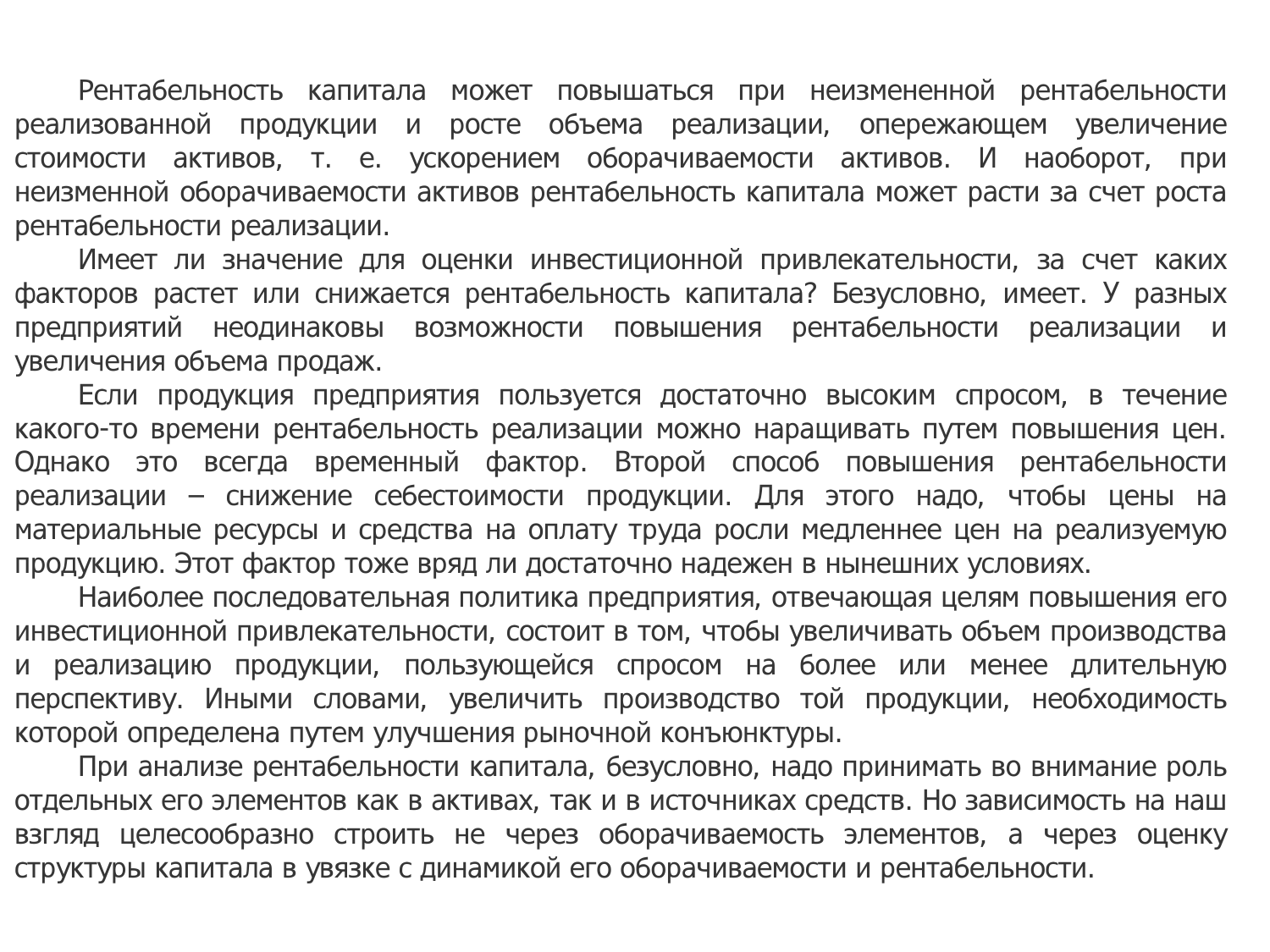

Рентабельность капитала может повышаться при неизмененной рентабельности реализованной продукции и росте объема реализации, опережающем увеличение стоимости активов, т. е. ускорением оборачиваемости активов. И наоборот, при неизменной оборачиваемости активов рентабельность капитала может расти за счет роста рентабельности реализации.
Имеет ли значение для оценки инвестиционной привлекательности, за счет каких факторов растет или снижается рентабельность капитала? Безусловно, имеет. У разных предприятий неодинаковы возможности повышения рентабельности реализации и увеличения объема продаж.
Если продукция предприятия пользуется достаточно высоким спросом, в течение какого-то времени рентабельность реализации можно наращивать путем повышения цен. Однако это всегда временный фактор. Второй способ повышения рентабельности реализации – снижение себестоимости продукции. Для этого надо, чтобы цены на материальные ресурсы и средства на оплату труда росли медленнее цен на реализуемую продукцию. Этот фактор тоже вряд ли достаточно надежен в нынешних условиях.
Наиболее последовательная политика предприятия, отвечающая целям повышения его инвестиционной привлекательности, состоит в том, чтобы увеличивать объем производства и реализацию продукции, пользующейся спросом на более или менее длительную перспективу. Иными словами, увеличить производство той продукции, необходимость которой определена путем улучшения рыночной конъюнктуры.
При анализе рентабельности капитала, безусловно, надо принимать во внимание роль отдельных его элементов как в активах, так и в источниках средств. Но зависимость на наш взгляд целесообразно строить не через оборачиваемость элементов, а через оценку структуры капитала в увязке с динамикой его оборачиваемости и рентабельности.